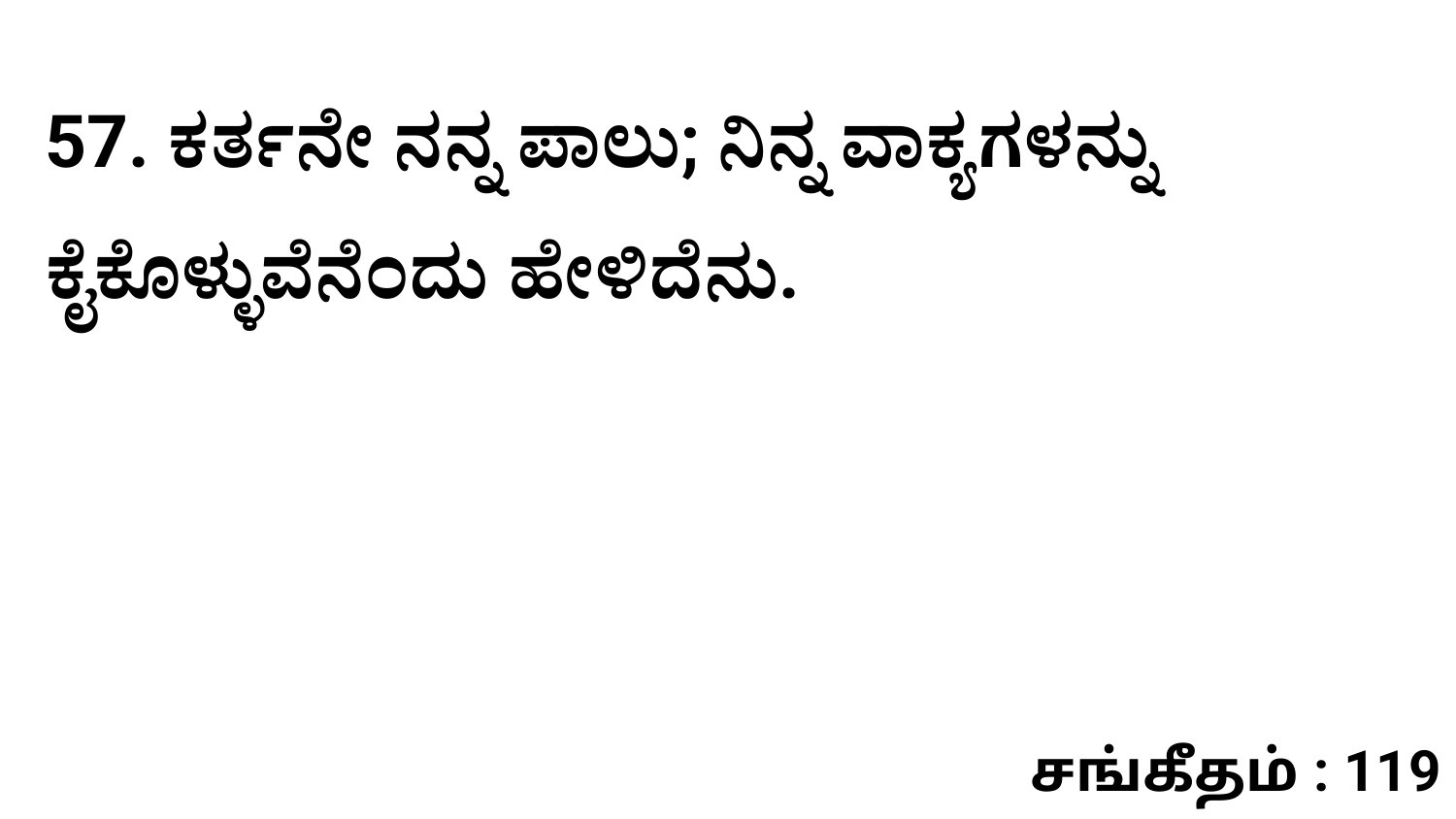

57. ಕರ್ತನೇ ನನ್ನ ಪಾಲು; ನಿನ್ನ ವಾಕ್ಯಗಳನ್ನು ಕೈಕೊಳ್ಳುವೆನೆಂದು ಹೇಳಿದೆನು.
சங்கீதம் : 119